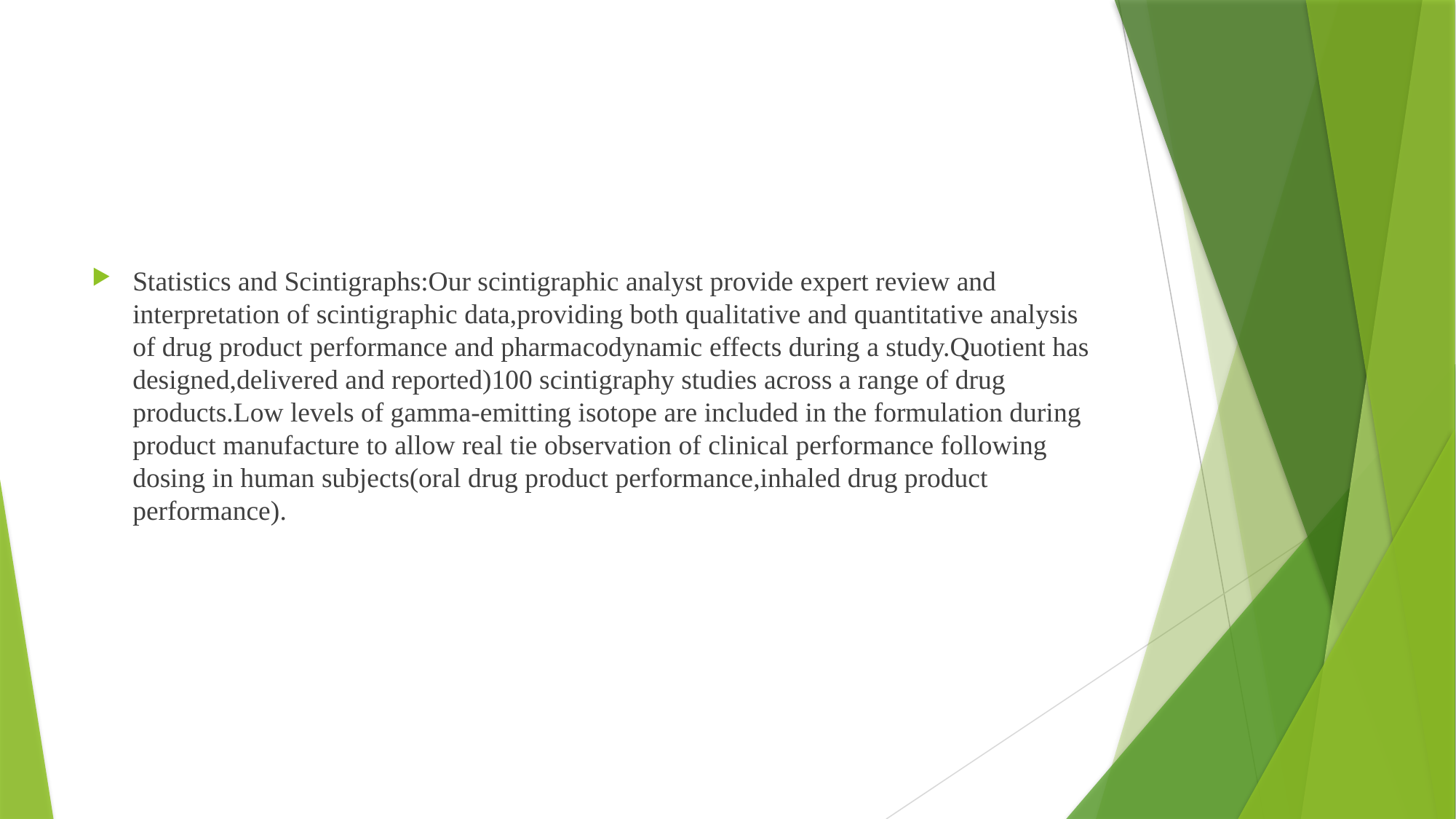

Statistics and Scintigraphs:Our scintigraphic analyst provide expert review and interpretation of scintigraphic data,providing both qualitative and quantitative analysis of drug product performance and pharmacodynamic effects during a study.Quotient has designed,delivered and reported)100 scintigraphy studies across a range of drug products.Low levels of gamma-emitting isotope are included in the formulation during product manufacture to allow real tie observation of clinical performance following dosing in human subjects(oral drug product performance,inhaled drug product performance).